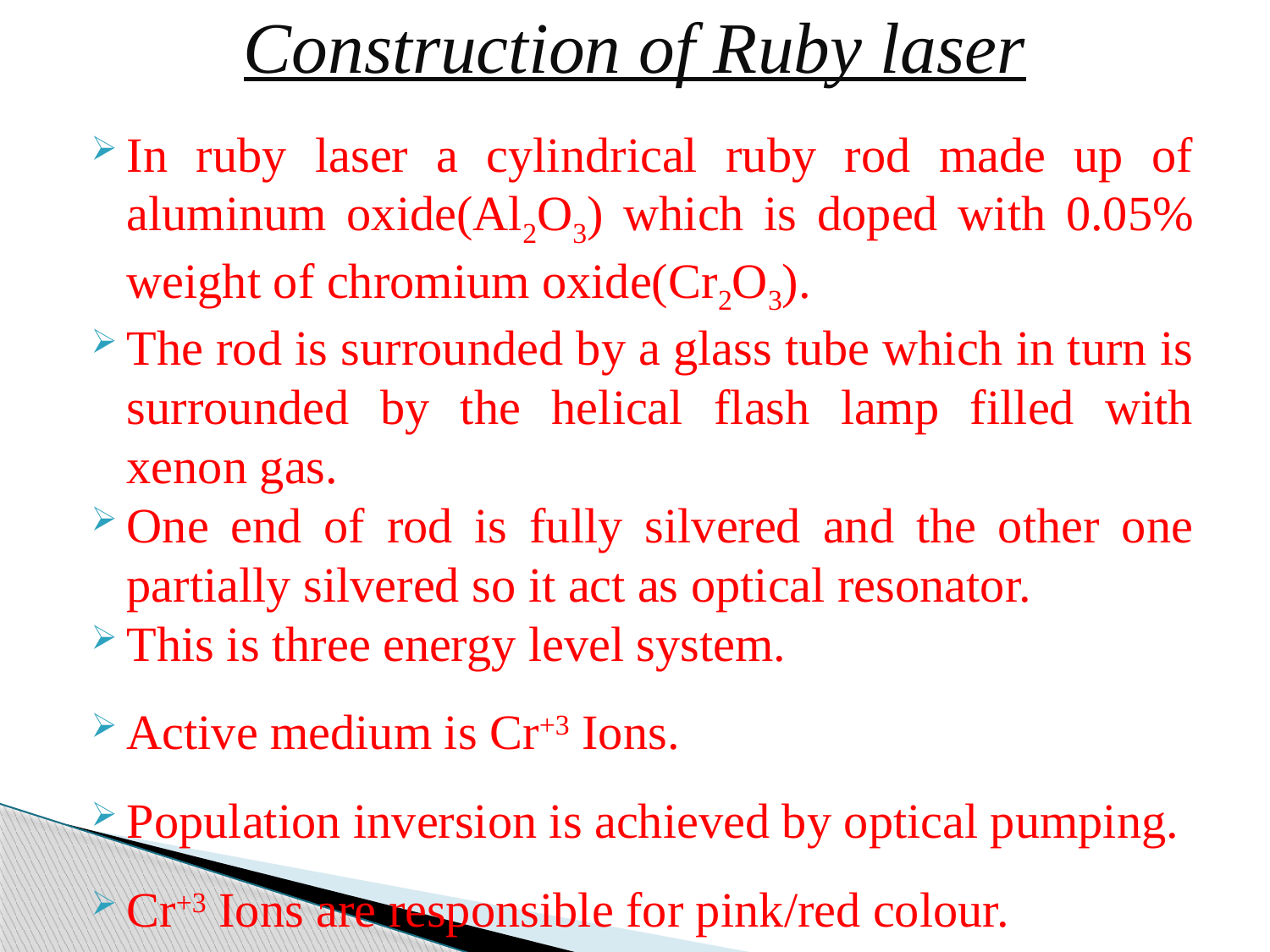

# Construction of Ruby laser
In ruby laser a cylindrical ruby rod made up of aluminum oxide(Al2O3) which is doped with 0.05% weight of chromium oxide(Cr2O3).
The rod is surrounded by a glass tube which in turn is surrounded by the helical flash lamp filled with xenon gas.
One end of rod is fully silvered and the other one partially silvered so it act as optical resonator.
This is three energy level system.
Active medium is Cr+3 Ions.
Population inversion is achieved by optical pumping.
Cr+3 Ions are responsible for pink/red colour.